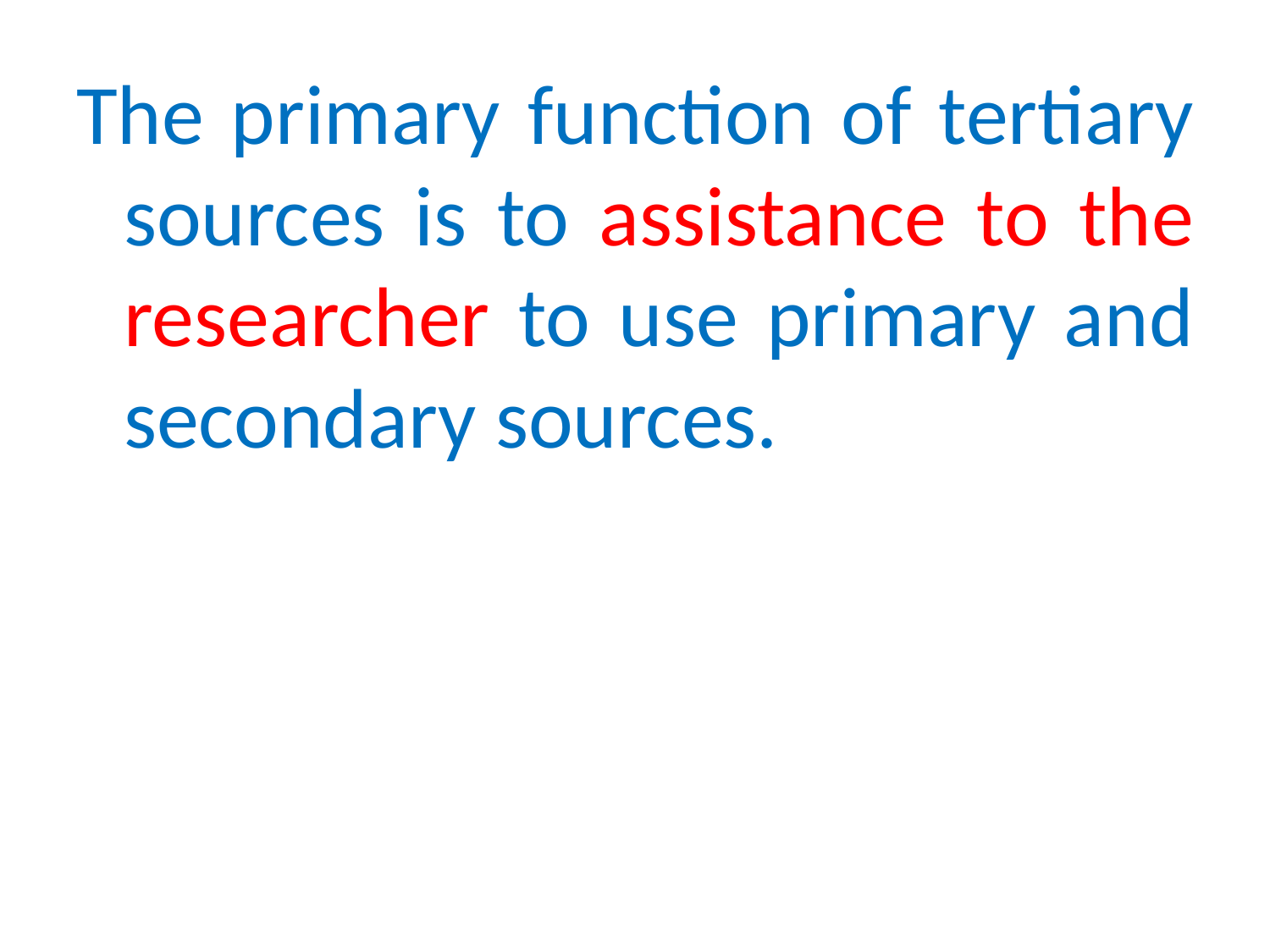

The primary function of tertiary sources is to assistance to the researcher to use primary and secondary sources.